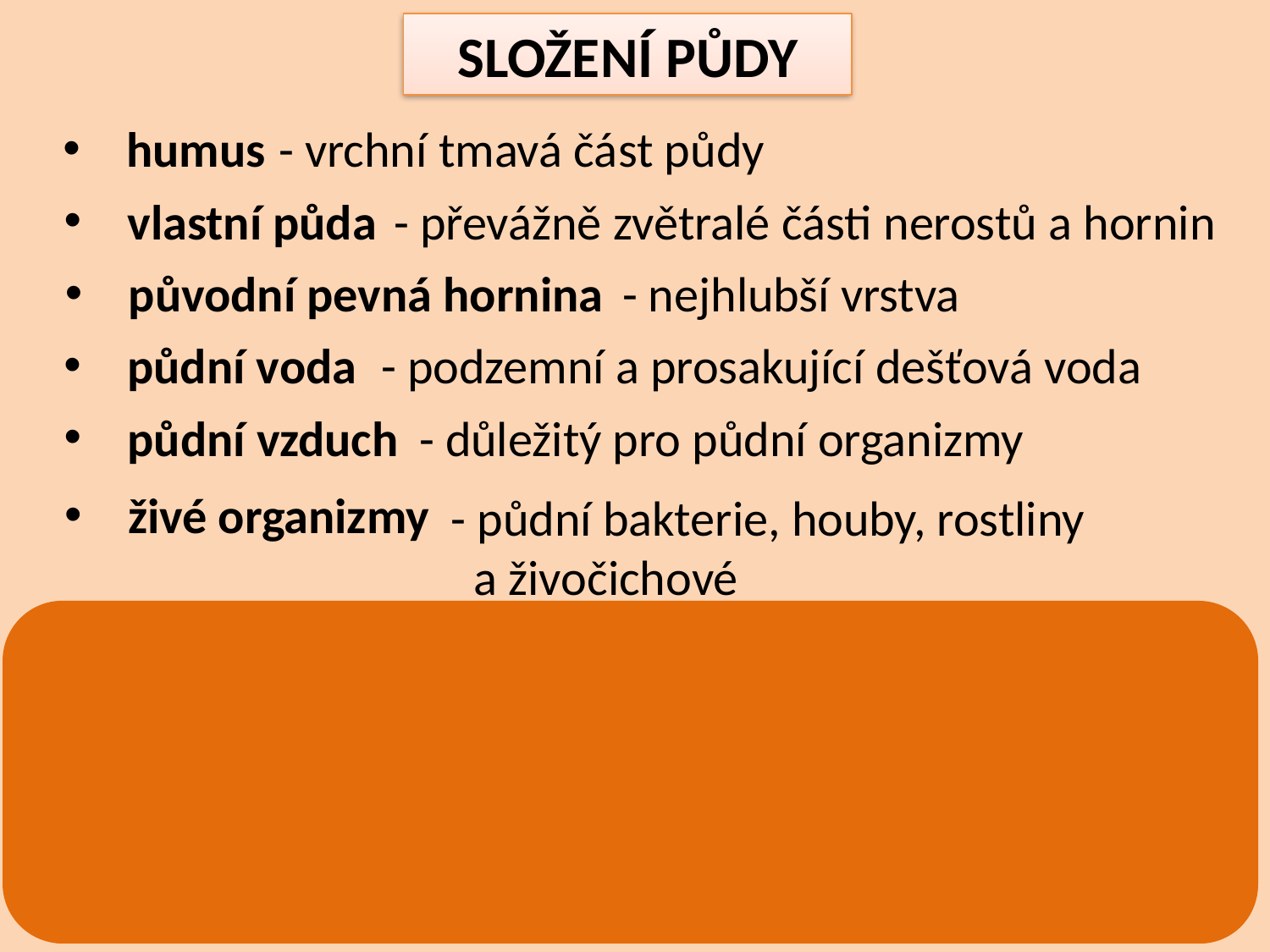

# SLOŽENÍ PŮDY
humus
- vrchní tmavá část půdy
vlastní půda
- převážně zvětralé části nerostů a hornin
původní pevná hornina
- nejhlubší vrstva
půdní voda
- podzemní a prosakující dešťová voda
půdní vzduch
- důležitý pro půdní organizmy
živé organizmy
- půdní bakterie, houby, rostliny
  a živočichové

- důležitý pro půdní organizmy
- nejhlubší vrstva
- vrchní tmavá část půdy
- půdní bakterie, houby, rostliny a živočichové
- převážně zvětralé části nerostů a hornin
- podzemní a prosakující dešťová voda